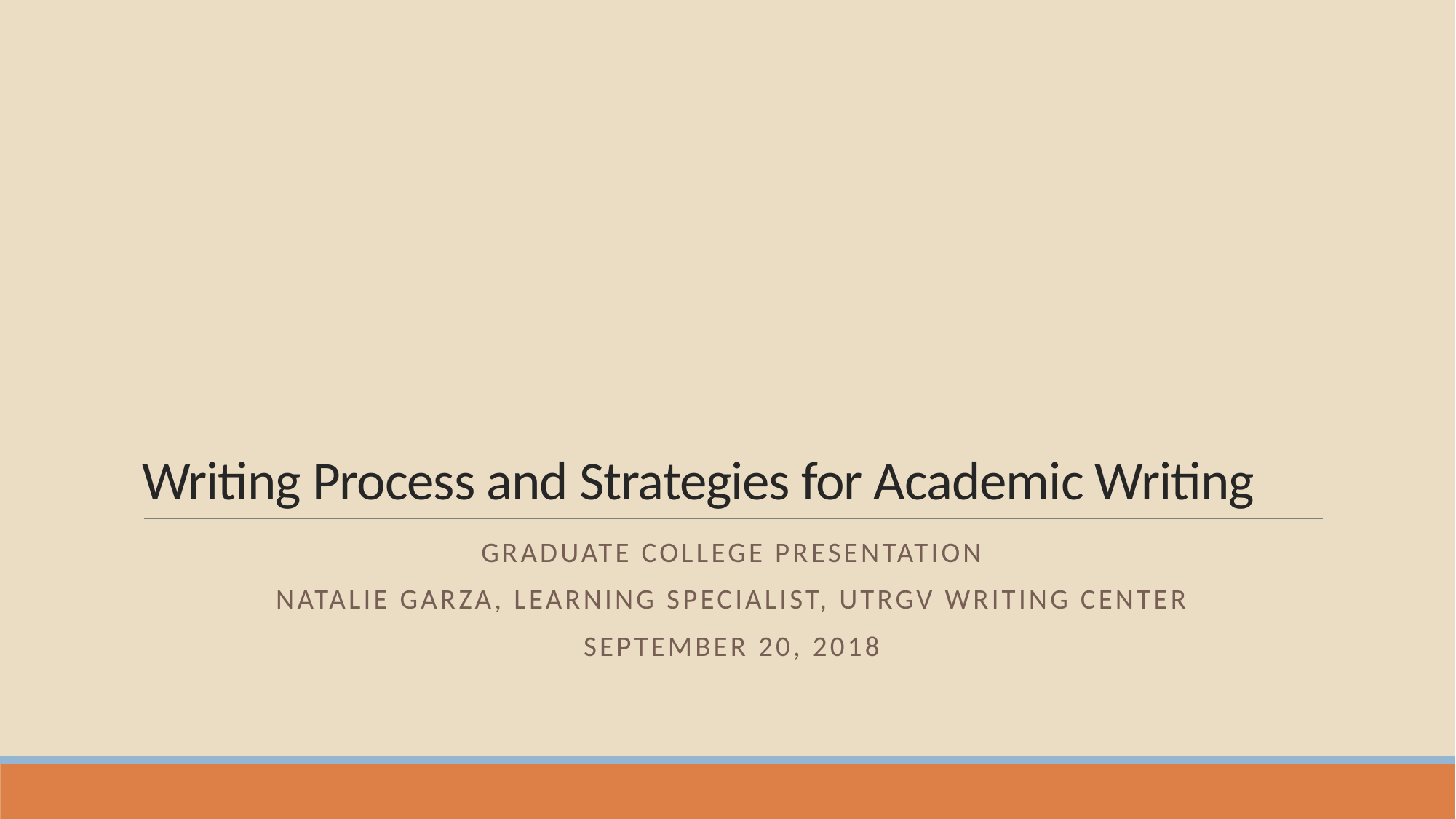

# Writing Process and Strategies for Academic Writing
Graduate College Presentation
Natalie Garza, Learning Specialist, utrgv Writing Center
September 20, 2018